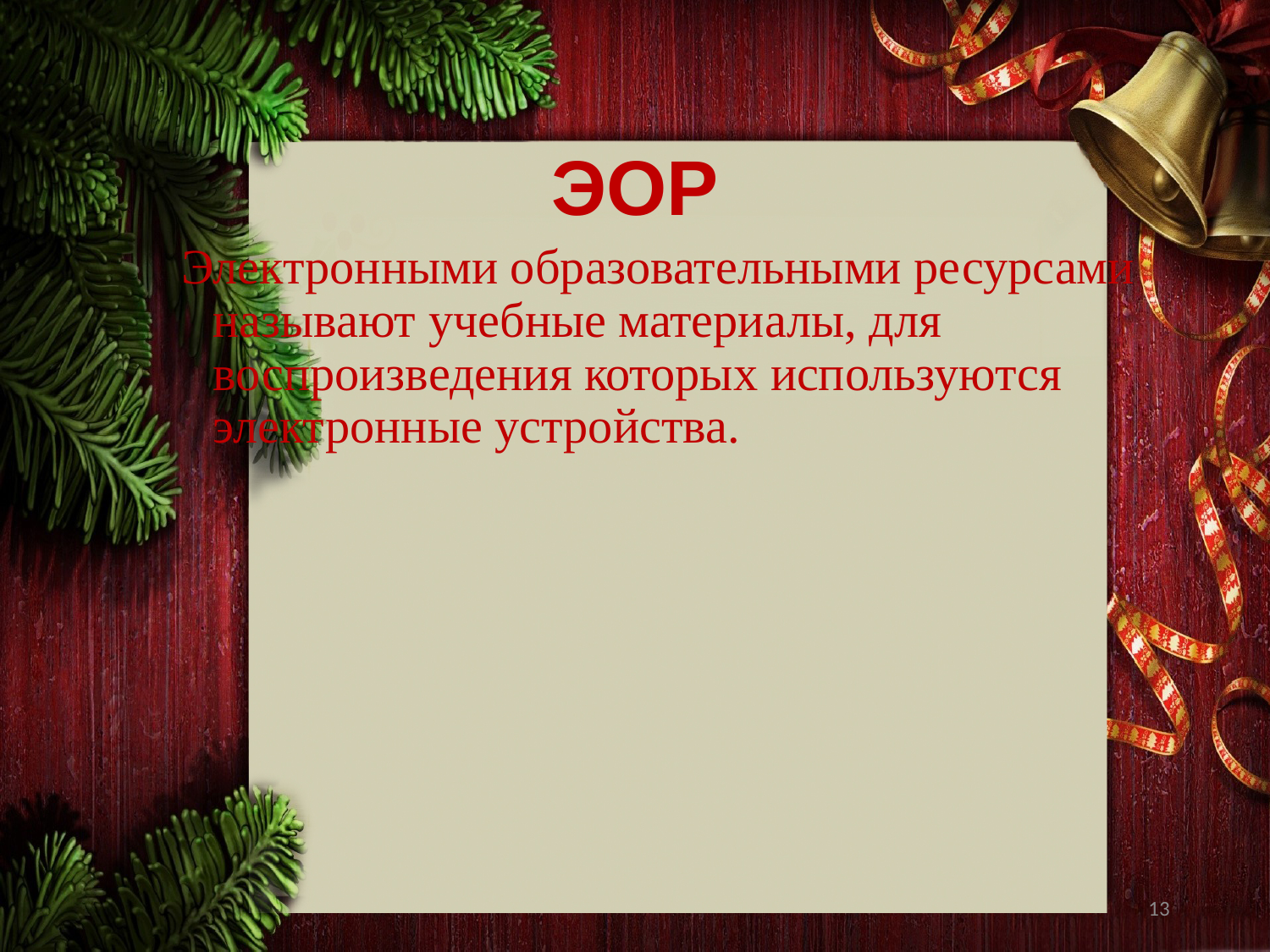

# ЭОР
Электронными образовательными ресурсами называют учебные материалы, для воспроизведения которых используются электронные устройства.

13